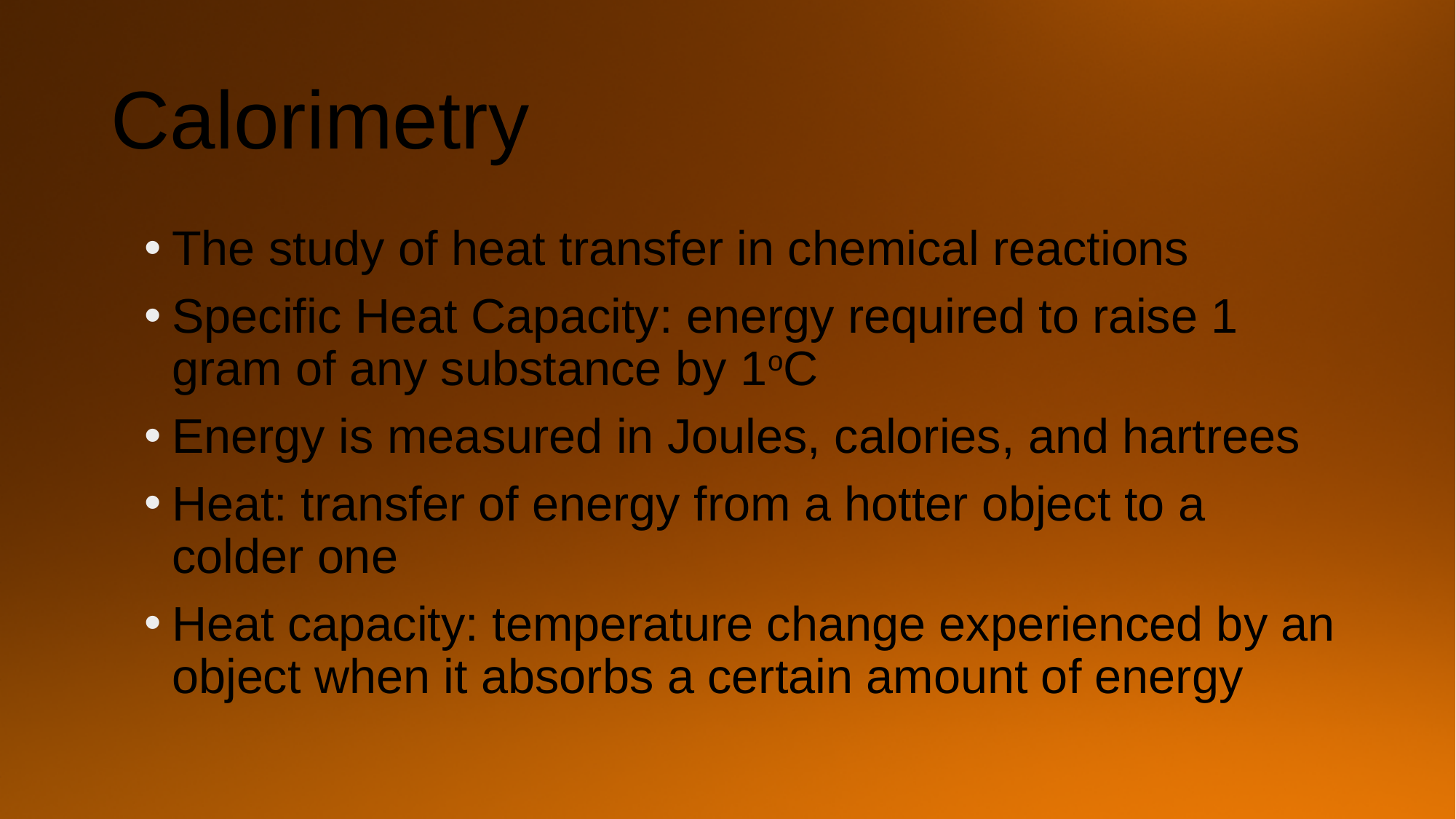

# Calorimetry
The study of heat transfer in chemical reactions
Specific Heat Capacity: energy required to raise 1 gram of any substance by 1oC
Energy is measured in Joules, calories, and hartrees
Heat: transfer of energy from a hotter object to a colder one
Heat capacity: temperature change experienced by an object when it absorbs a certain amount of energy